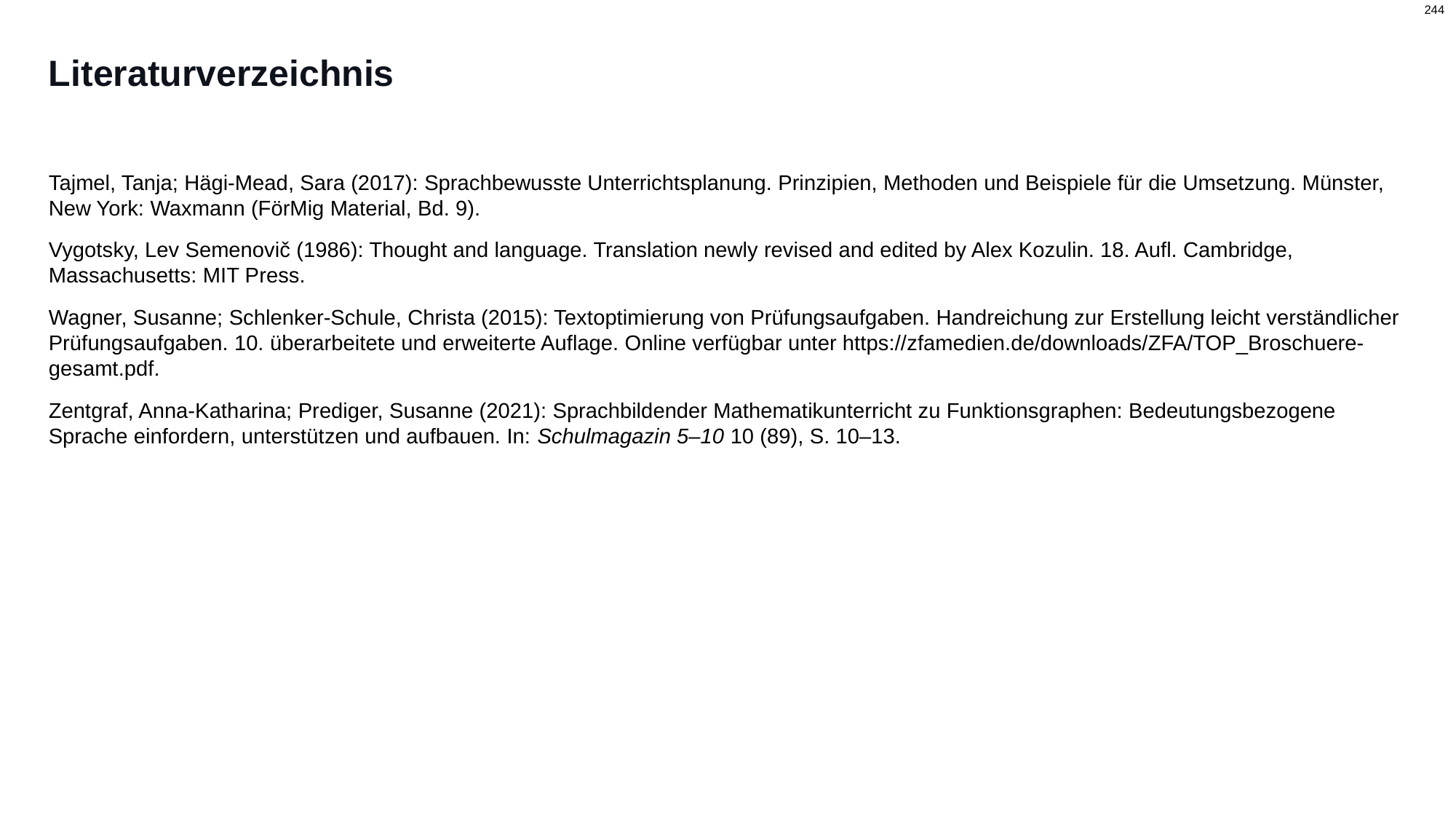

# Literaturverzeichnis
Tajmel, Tanja; Hägi-Mead, Sara (2017): Sprachbewusste Unterrichtsplanung. Prinzipien, Methoden und Beispiele für die Umsetzung. Münster, New York: Waxmann (FörMig Material, Bd. 9).
Vygotsky, Lev Semenovič (1986): Thought and language. Translation newly revised and edited by Alex Kozulin. 18. Aufl. Cambridge, Massachusetts: MIT Press.
Wagner, Susanne; Schlenker-Schule, Christa (2015): Textoptimierung von Prüfungsaufgaben. Handreichung zur Erstellung leicht verständlicher Prüfungsaufgaben. 10. überarbeitete und erweiterte Auflage. Online verfügbar unter https://zfamedien.de/downloads/ZFA/TOP_Broschuere-gesamt.pdf.
Zentgraf, Anna-Katharina; Prediger, Susanne (2021): Sprachbildender Mathematikunterricht zu Funktionsgraphen: Bedeutungsbezogene Sprache einfordern, unterstützen und aufbauen. In: Schulmagazin 5–10 10 (89), S. 10–13.